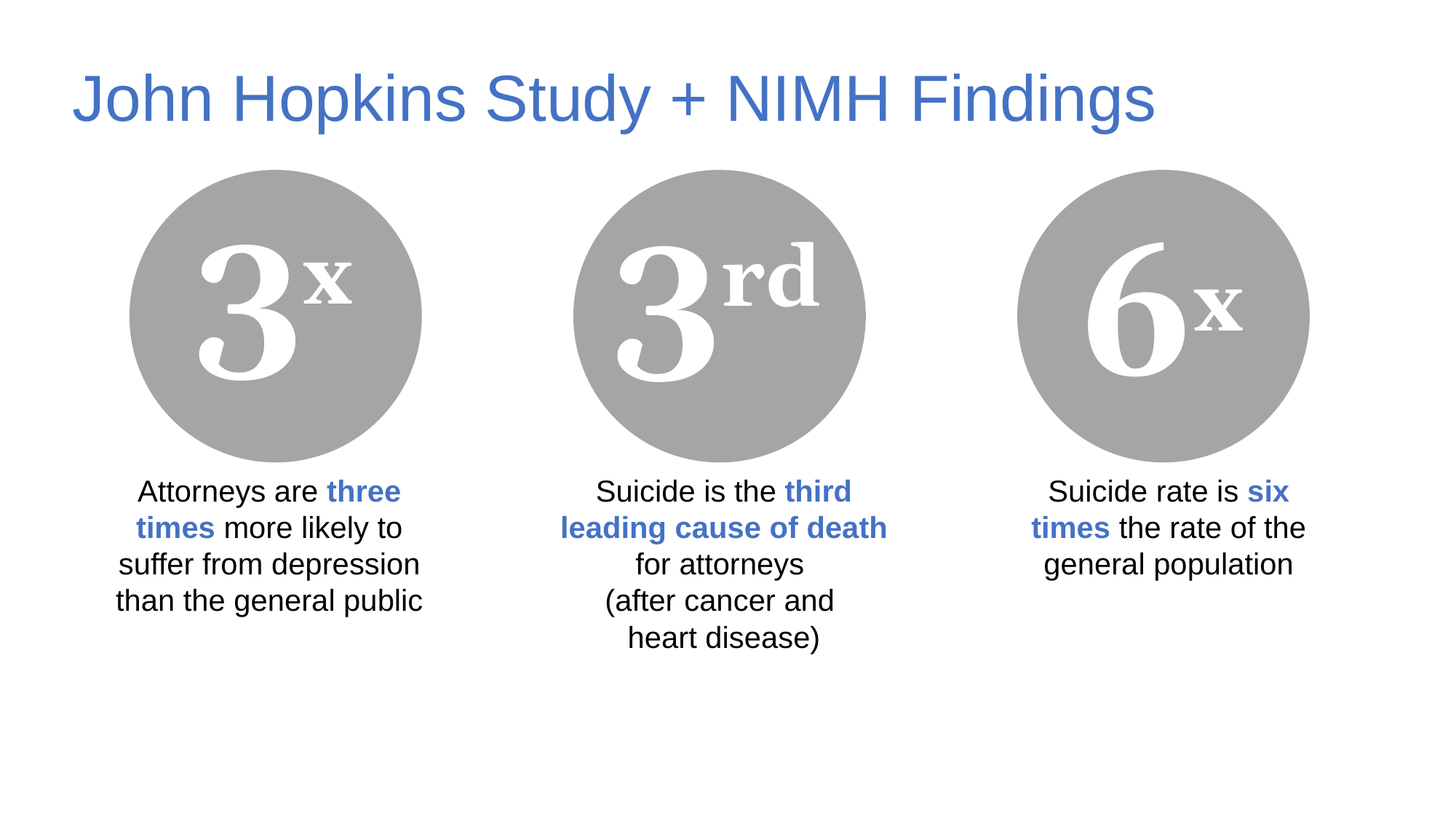

26
John Hopkins Study + NIMH Findings
3x
3rd

6x
Attorneys are three times more likely to suffer from depression than the general public
Suicide is the third leading cause of death for attorneys
(after cancer and
heart disease)
Suicide rate is six times the rate of the general population

Jackson Lewis P.C.